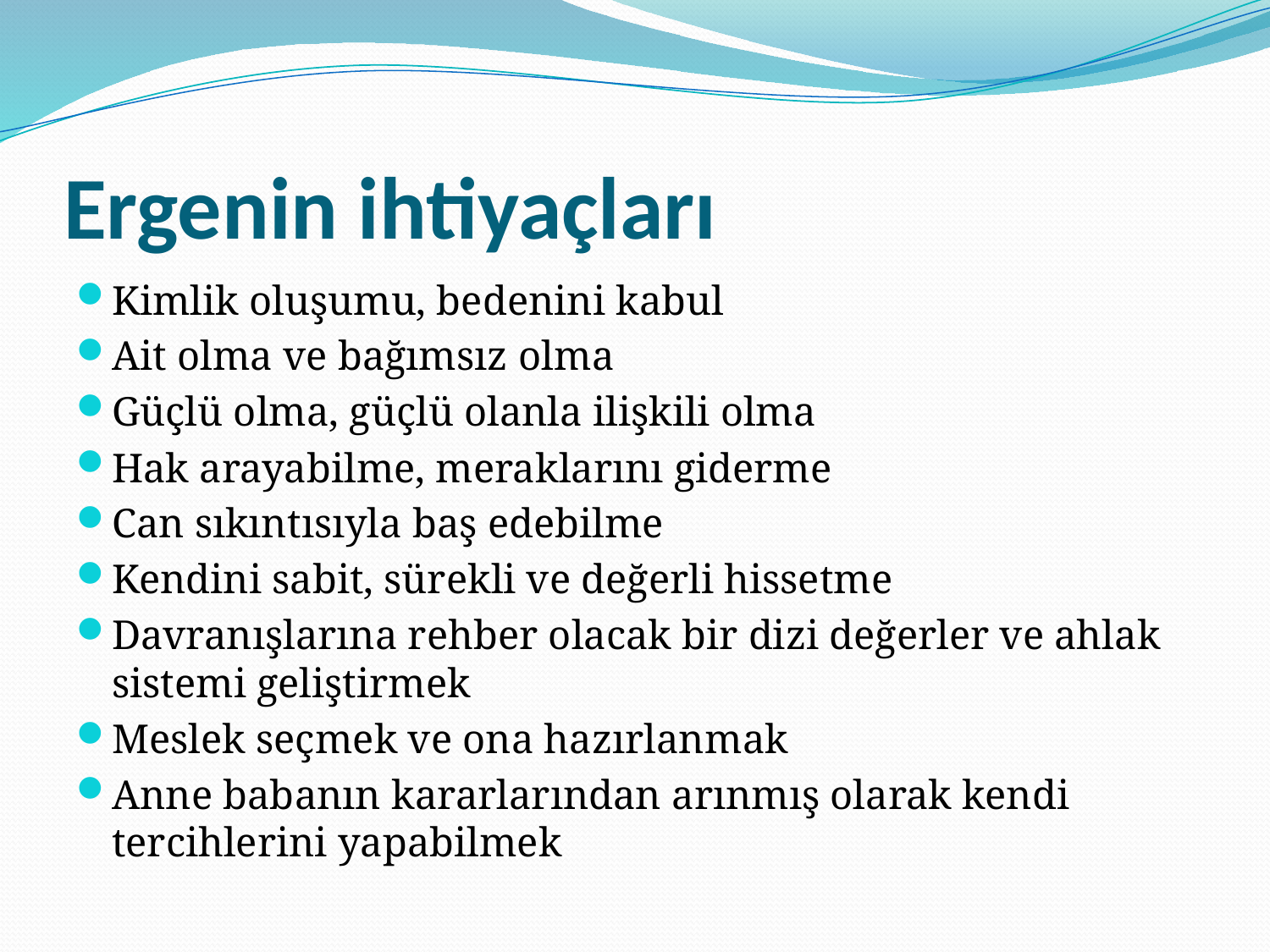

# Ergenin ihtiyaçları
Kimlik oluşumu, bedenini kabul
Ait olma ve bağımsız olma
Güçlü olma, güçlü olanla ilişkili olma
Hak arayabilme, meraklarını giderme
Can sıkıntısıyla baş edebilme
Kendini sabit, sürekli ve değerli hissetme
Davranışlarına rehber olacak bir dizi değerler ve ahlak sistemi geliştirmek
Meslek seçmek ve ona hazırlanmak
Anne babanın kararlarından arınmış olarak kendi tercihlerini yapabilmek